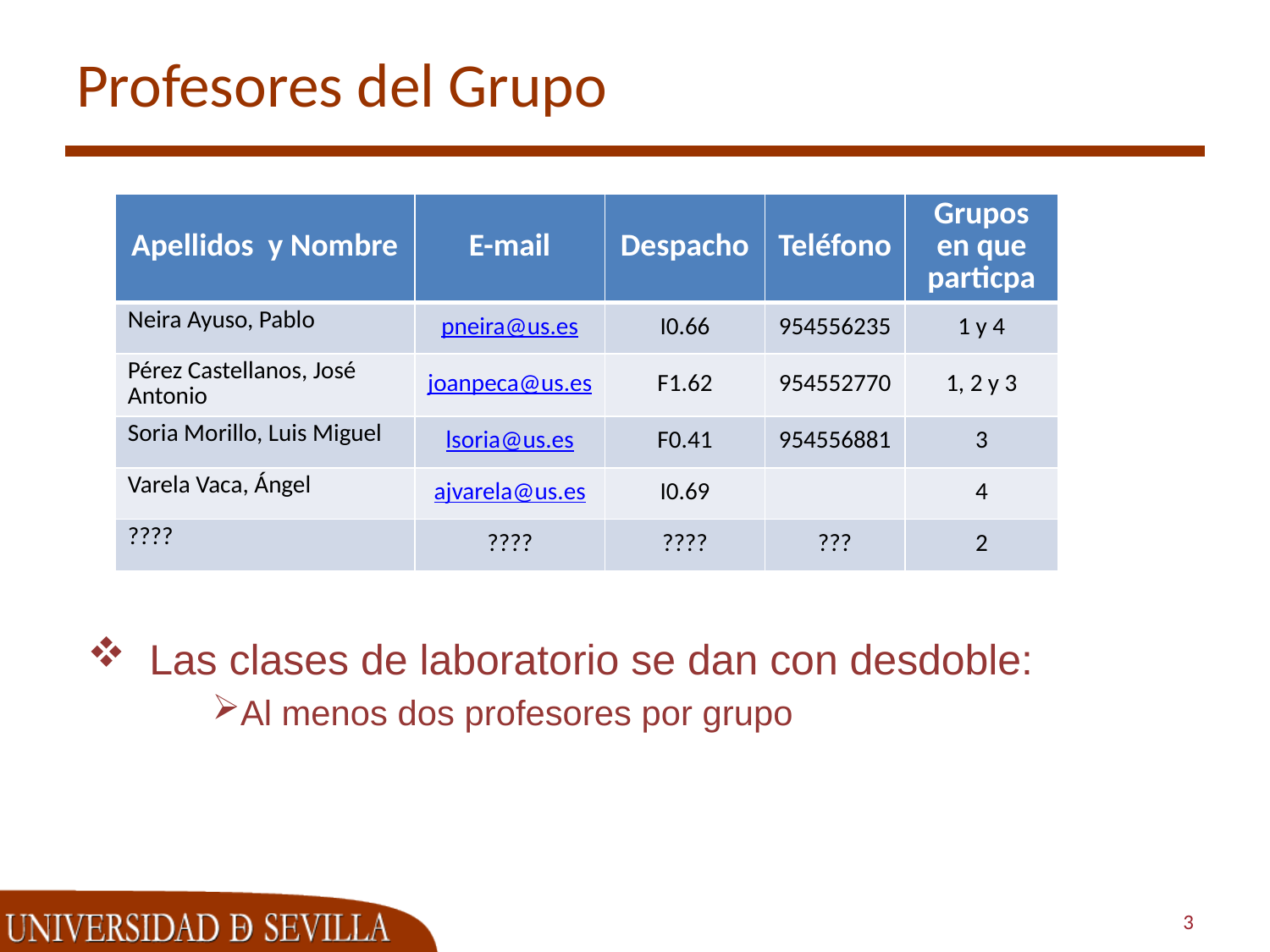

# Profesores del Grupo
| Apellidos y Nombre | E-mail | Despacho | Teléfono | Grupos en que particpa |
| --- | --- | --- | --- | --- |
| Neira Ayuso, Pablo | pneira@us.es | I0.66 | 954556235 | 1 y 4 |
| Pérez Castellanos, José Antonio | joanpeca@us.es | F1.62 | 954552770 | 1, 2 y 3 |
| Soria Morillo, Luis Miguel | lsoria@us.es | F0.41 | 954556881 | 3 |
| Varela Vaca, Ángel | ajvarela@us.es | I0.69 |  | 4 |
| ???? | ???? | ???? | ??? | 2 |
Las clases de laboratorio se dan con desdoble:
Al menos dos profesores por grupo

3